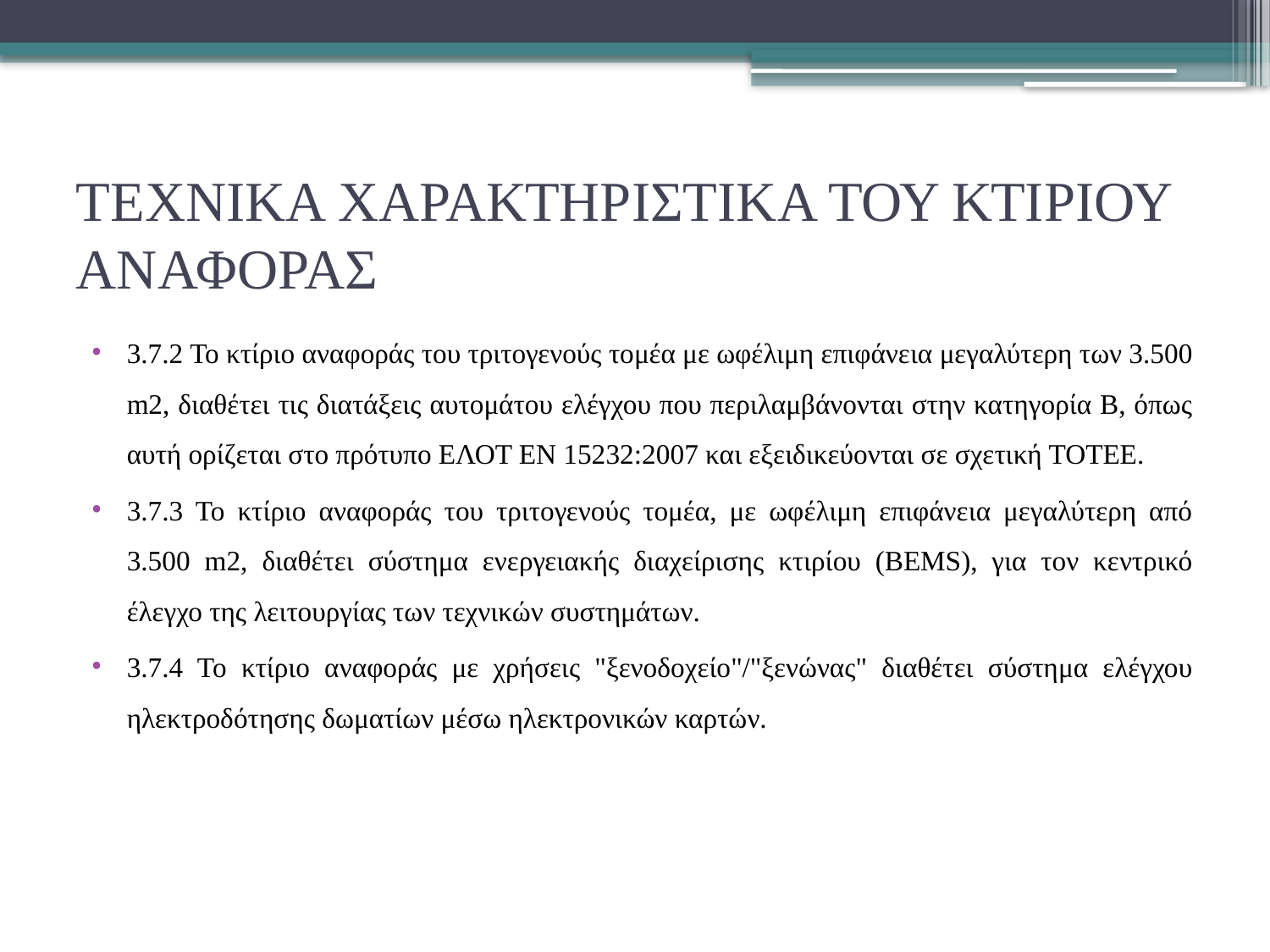

# ΤΕΧΝΙΚΑ ΧΑΡΑΚΤΗΡΙΣΤΙΚΑ ΤΟΥ ΚΤΙΡΙΟΥ ΑΝΑΦΟΡΑΣ
3.7.2 Το κτίριο αναφοράς του τριτογενούς τομέα με ωφέλιμη επιφάνεια μεγαλύτερη των 3.500 m2, διαθέτει τις διατάξεις αυτομάτου ελέγχου που περιλαμβάνονται στην κατηγορία Β, όπως αυτή ορίζεται στο πρότυπο ΕΛΟΤ ΕΝ 15232:2007 και εξειδικεύονται σε σχετική ΤΟΤΕΕ.
3.7.3 Το κτίριο αναφοράς του τριτογενούς τομέα, με ωφέλιμη επιφάνεια μεγαλύτερη από 3.500 m2, διαθέτει σύστημα ενεργειακής διαχείρισης κτιρίου (BΕMS), για τον κεντρικό έλεγχο της λειτουργίας των τεχνικών συστημάτων.
3.7.4 Το κτίριο αναφοράς με χρήσεις "ξενοδοχείο"/"ξενώνας" διαθέτει σύστημα ελέγχου ηλεκτροδότησης δωματίων μέσω ηλεκτρονικών καρτών.